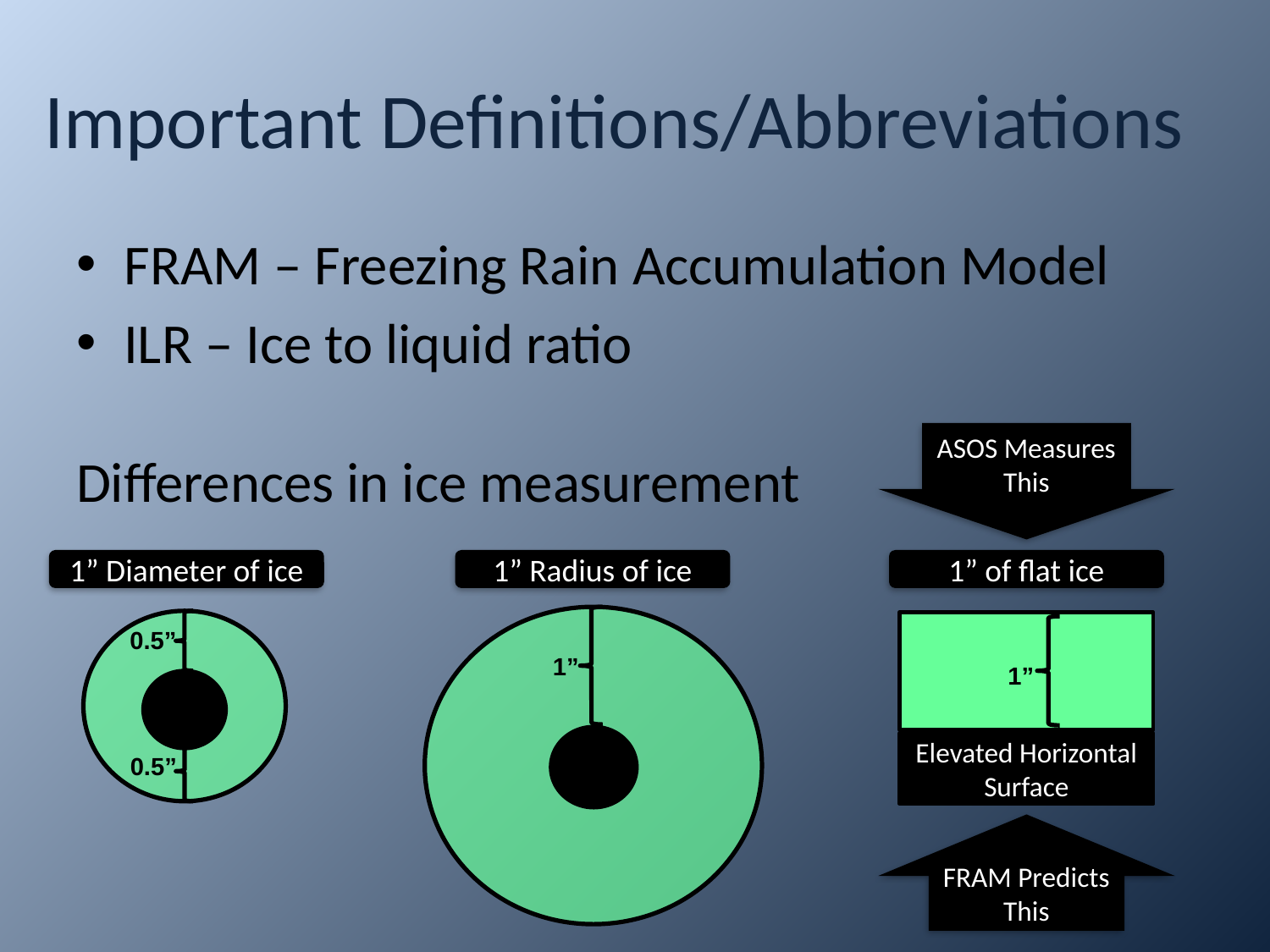

# Important Definitions/Abbreviations
FRAM – Freezing Rain Accumulation Model
ILR – Ice to liquid ratio

Differences in ice measurement
ASOS Measures This
1” Diameter of ice
1” Radius of ice
1” of flat ice

1”

0.5”

1”
Elevated Horizontal Surface
0.5”

FRAM Predicts This